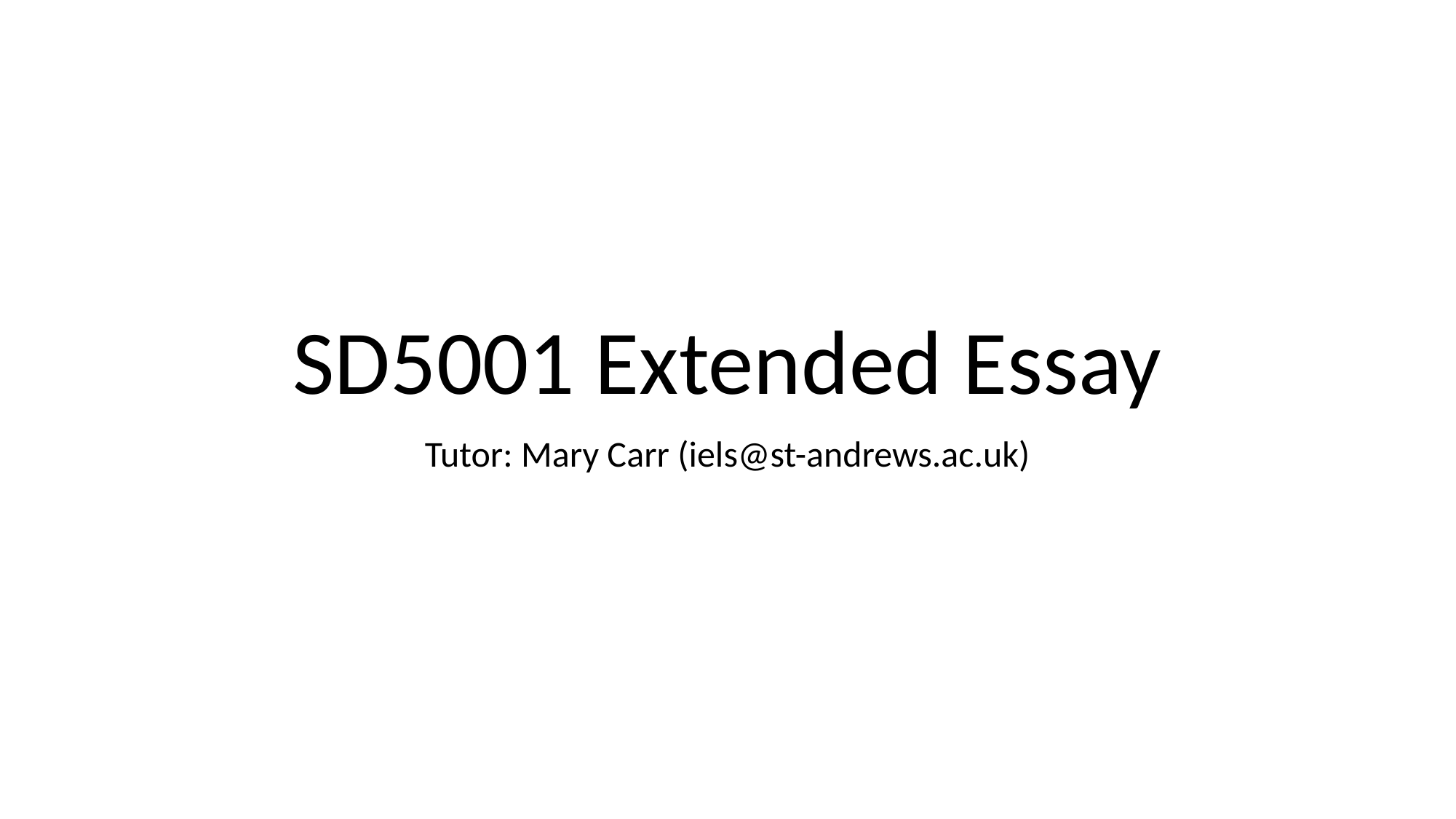

# SD5001 Extended Essay
Tutor: Mary Carr (iels@st-andrews.ac.uk)